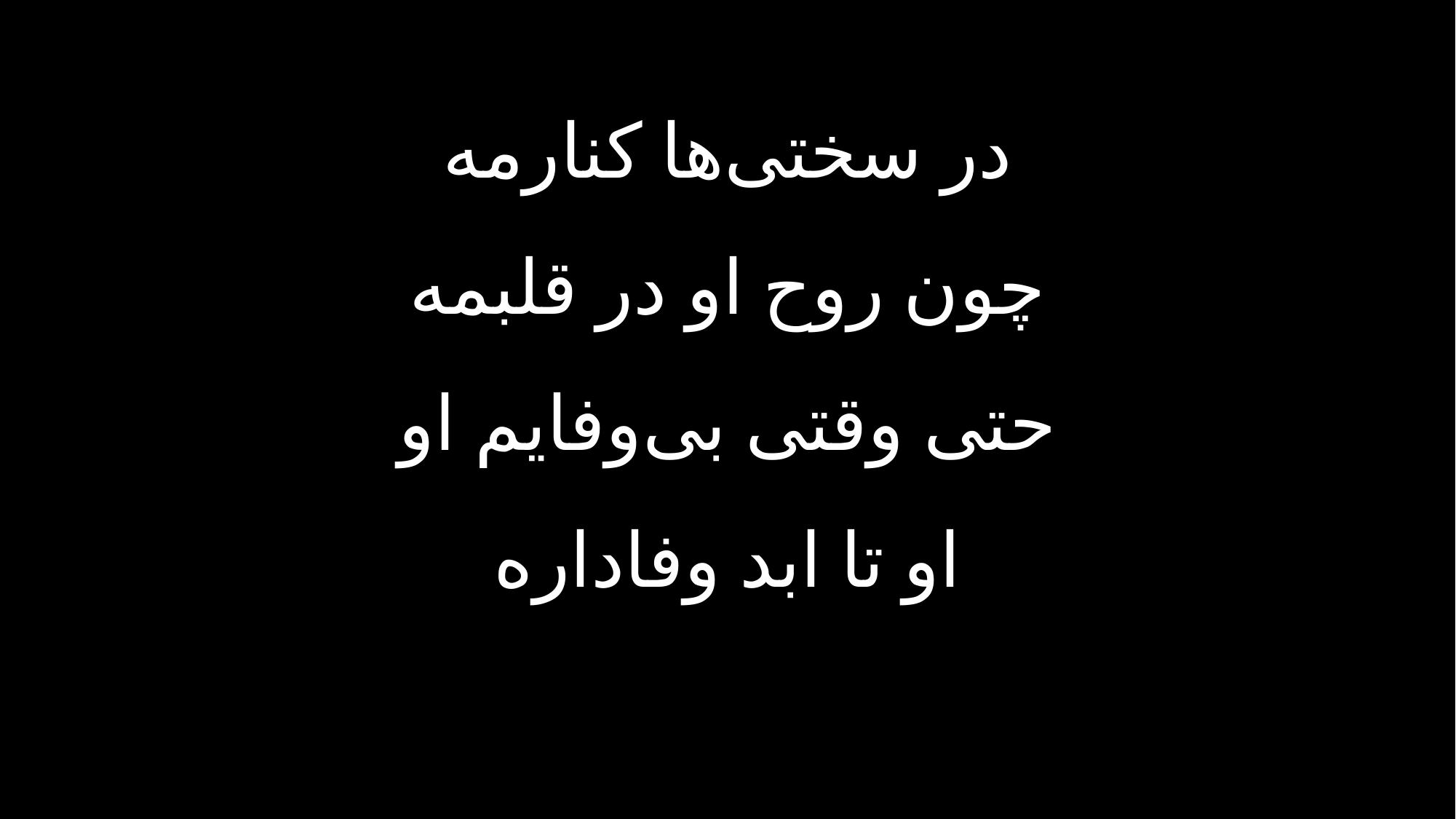

در سختی‌ها کنارمه
چون روح او در قلبمه
حتی وقتی بی‌وفایم او
او تا ابد وفاداره